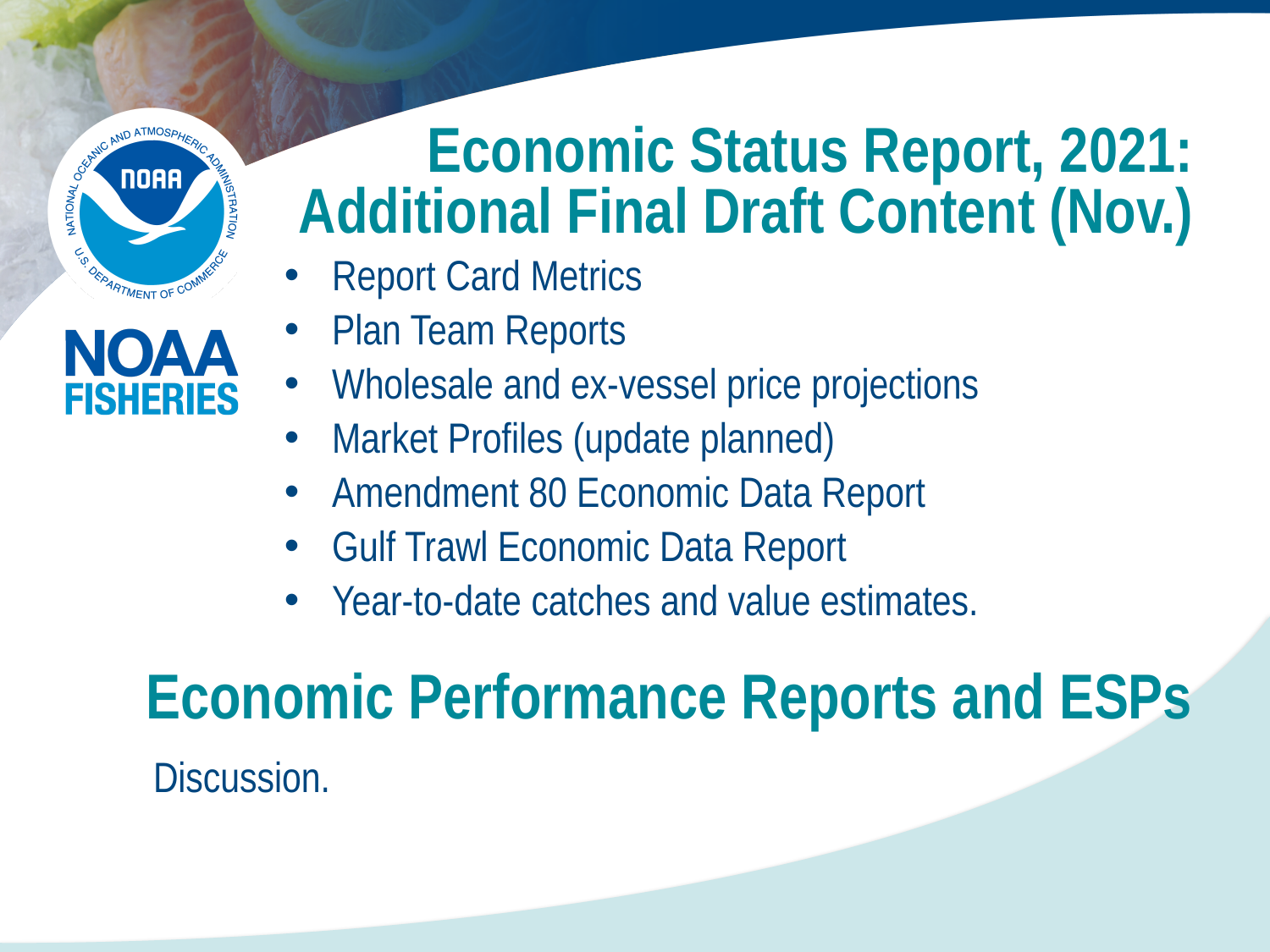

# Economic Status Report, 2021: Additional Final Draft Content (Nov.)
Report Card Metrics
Plan Team Reports
Wholesale and ex-vessel price projections
Market Profiles (update planned)
Amendment 80 Economic Data Report
Gulf Trawl Economic Data Report
Year-to-date catches and value estimates.
Economic Performance Reports and ESPs
Discussion.